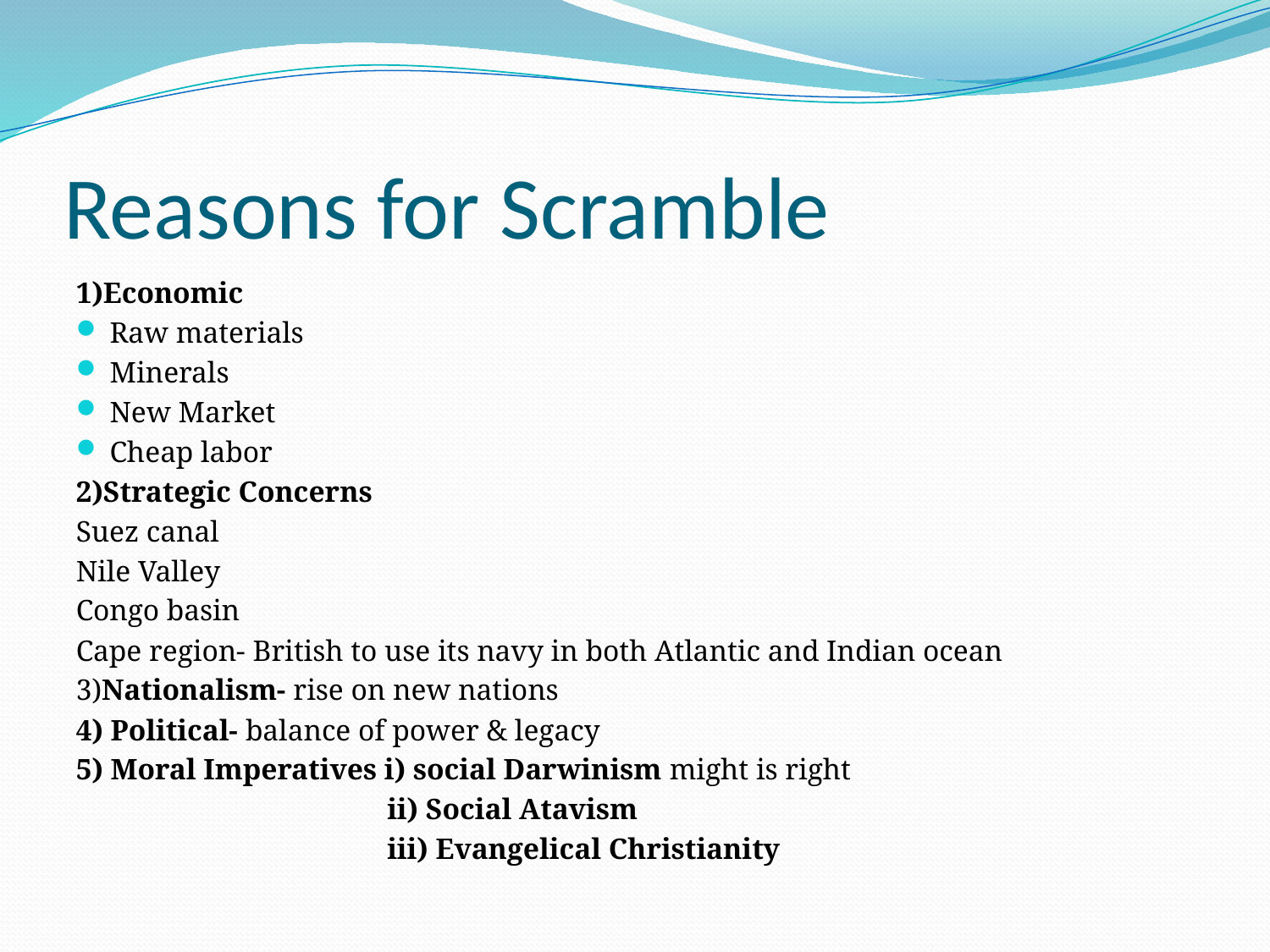

# Reasons for Scramble
1)Economic
Raw materials
Minerals
New Market
Cheap labor
2)Strategic Concerns
Suez canal
Nile Valley
Congo basin
Cape region- British to use its navy in both Atlantic and Indian ocean
3)Nationalism- rise on new nations
4) Political- balance of power & legacy
5) Moral Imperatives i) social Darwinism might is right
                                          ii) Social Atavism
                                          iii) Evangelical Christianity